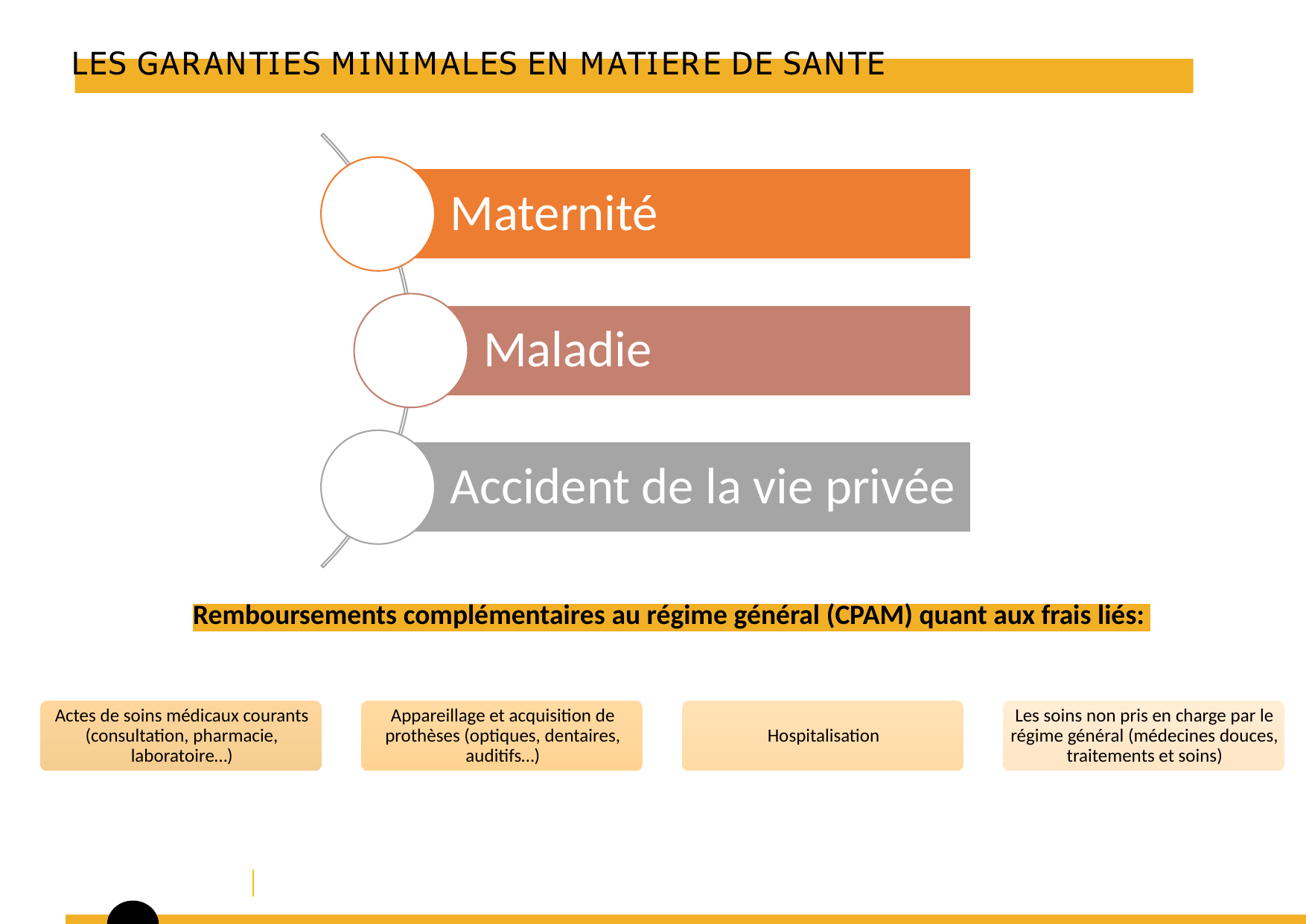

LES GARANTIES MINIMALES EN MATIERE DE SANTE

Maternité
Maladie
Accident de la vie privée
Actes de soins médicaux courants (consultation, pharmacie, laboratoire…)
Appareillage et acquisition de prothèses (optiques, dentaires, auditifs…)
Hospitalisation
Les soins non pris en charge par le régime général (médecines douces, traitements et soins)
Remboursements complémentaires au régime général (CPAM) quant aux frais liés: